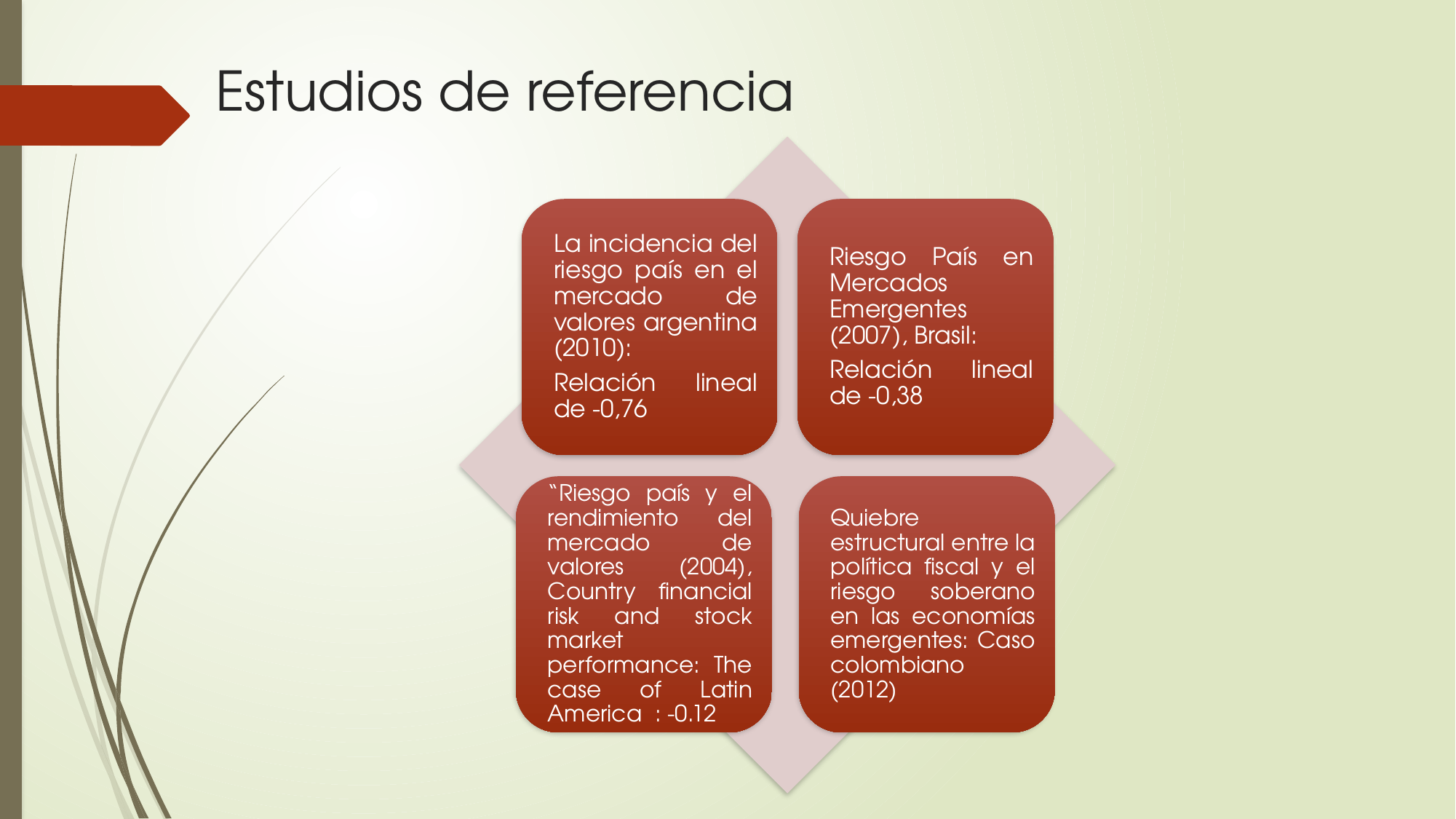

# Estudios de referencia
La incidencia del riesgo país en el mercado de valores argentina (2010):
Relación lineal de -0,76
Riesgo País en Mercados Emergentes (2007), Brasil:
Relación lineal de -0,38
Quiebre estructural entre la política fiscal y el riesgo soberano en las economías emergentes: Caso colombiano (2012)
“Riesgo país y el rendimiento del mercado de valores (2004), Country financial risk and stock market performance: The case of Latin America  : -0.12